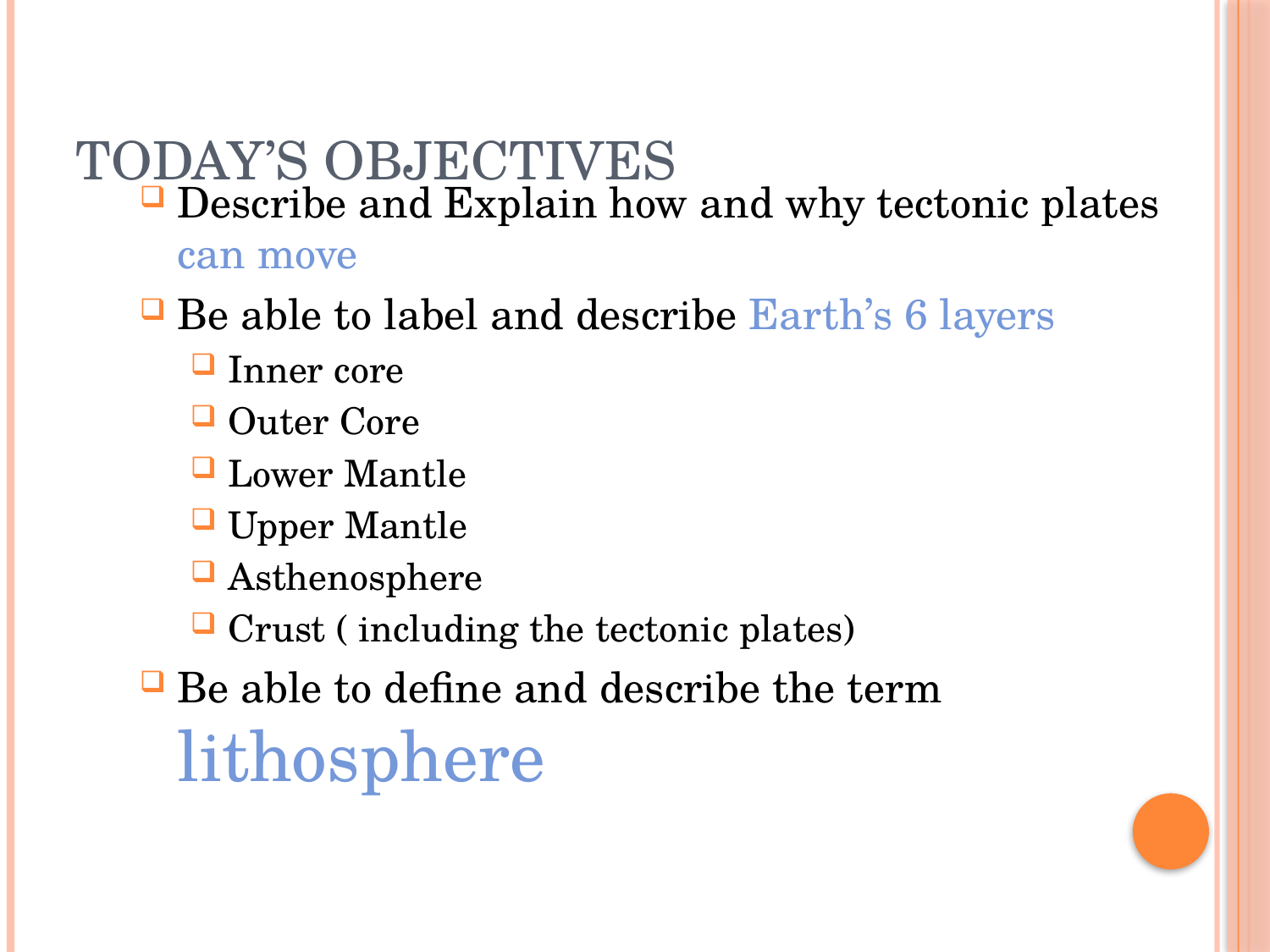

# Today’s Objectives
Describe and Explain how and why tectonic plates can move
Be able to label and describe Earth’s 6 layers
Inner core
Outer Core
Lower Mantle
Upper Mantle
Asthenosphere
Crust ( including the tectonic plates)
Be able to define and describe the term lithosphere